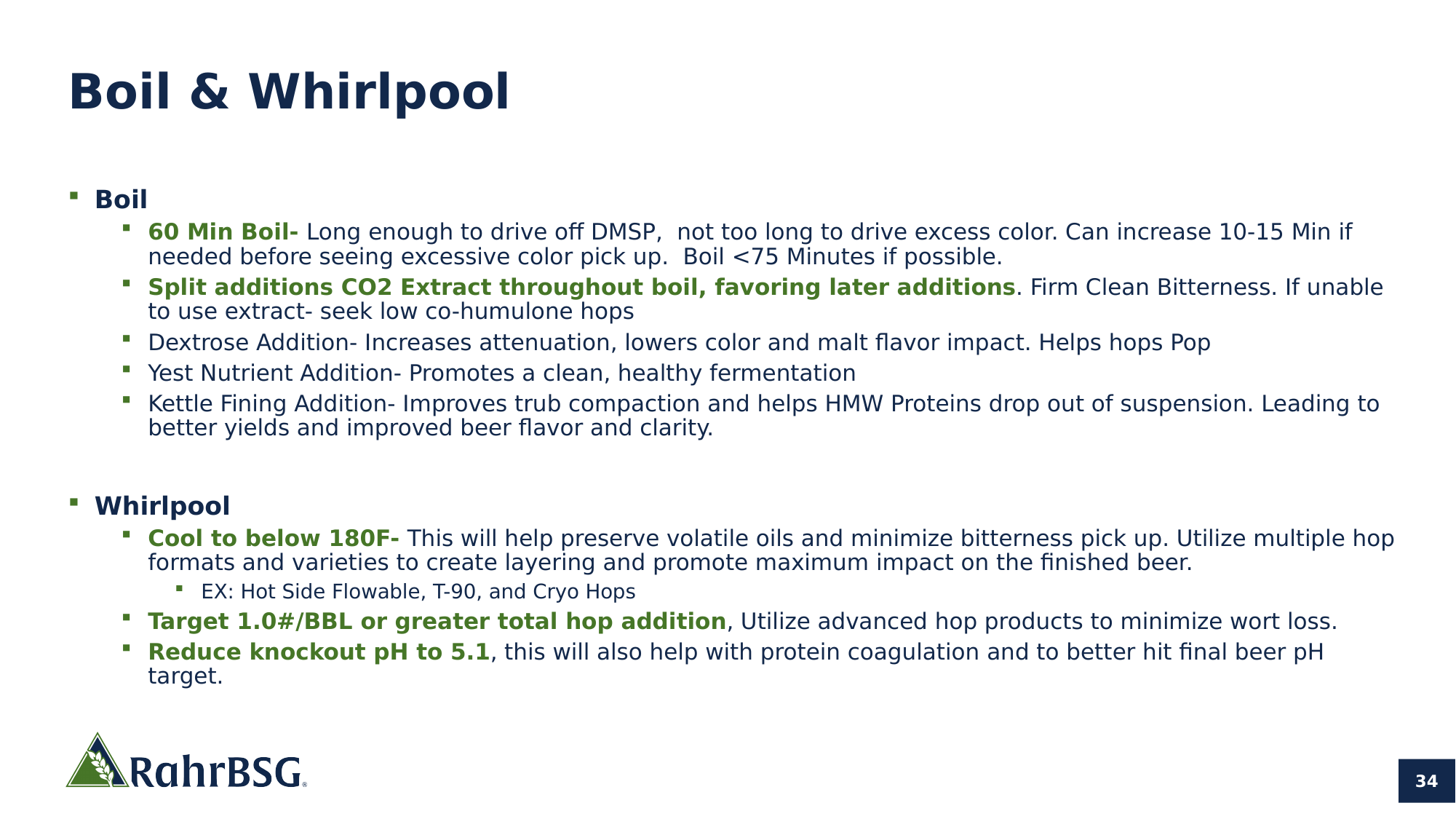

# Boil & Whirlpool
Boil
60 Min Boil- Long enough to drive off DMSP,  not too long to drive excess color. Can increase 10-15 Min if needed before seeing excessive color pick up.  Boil <75 Minutes if possible.
Split additions CO2 Extract throughout boil, favoring later additions. Firm Clean Bitterness. If unable to use extract- seek low co-humulone hops
Dextrose Addition- Increases attenuation, lowers color and malt flavor impact. Helps hops Pop
Yest Nutrient Addition- Promotes a clean, healthy fermentation
Kettle Fining Addition- Improves trub compaction and helps HMW Proteins drop out of suspension. Leading to better yields and improved beer flavor and clarity.

Whirlpool
Cool to below 180F- This will help preserve volatile oils and minimize bitterness pick up. Utilize multiple hop formats and varieties to create layering and promote maximum impact on the finished beer.
EX: Hot Side Flowable, T-90, and Cryo Hops
Target 1.0#/BBL or greater total hop addition, Utilize advanced hop products to minimize wort loss.
Reduce knockout pH to 5.1, this will also help with protein coagulation and to better hit final beer pH target.

34